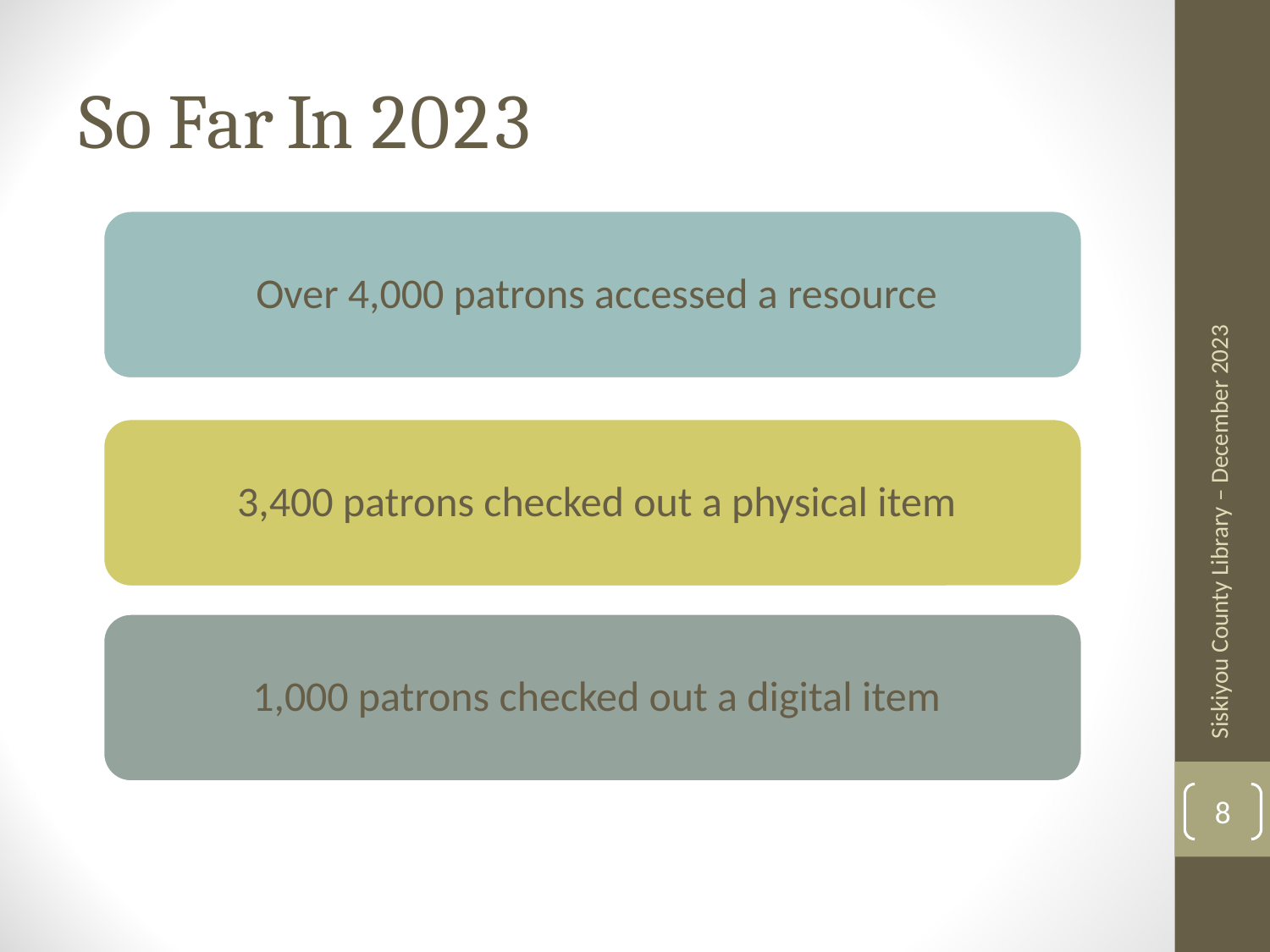

# So Far In 2023
Over 4,000 patrons accessed a resource
3,400 patrons checked out a physical item
1,000 patrons checked out a digital item
Siskiyou County Library – December 2023
8